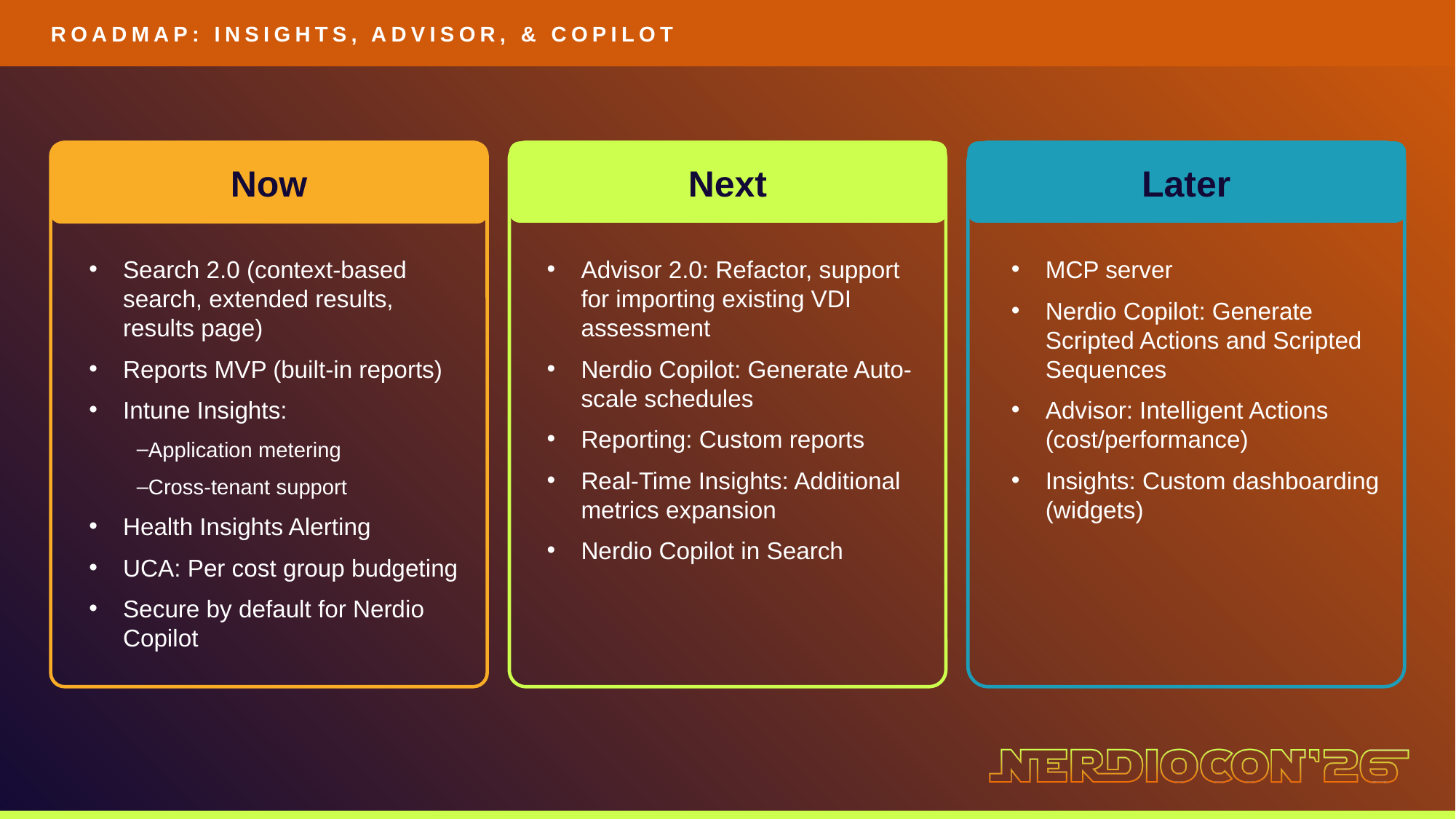

ROADMAP: INSIGHTS, ADVISOR, & COPILOT

Now
Next
Later

Search 2.0 (context-based search, extended results, results page)
Reports MVP (built-in reports)
Intune Insights:
Application metering
Cross-tenant support
Health Insights Alerting
UCA: Per cost group budgeting
Secure by default for Nerdio Copilot

Advisor 2.0: Refactor, support for importing existing VDI assessment
Nerdio Copilot: Generate Auto-scale schedules
Reporting: Custom reports
Real-Time Insights: Additional metrics expansion
Nerdio Copilot in Search

MCP server
Nerdio Copilot: Generate Scripted Actions and Scripted Sequences
Advisor: Intelligent Actions (cost/performance)
Insights: Custom dashboarding (widgets)